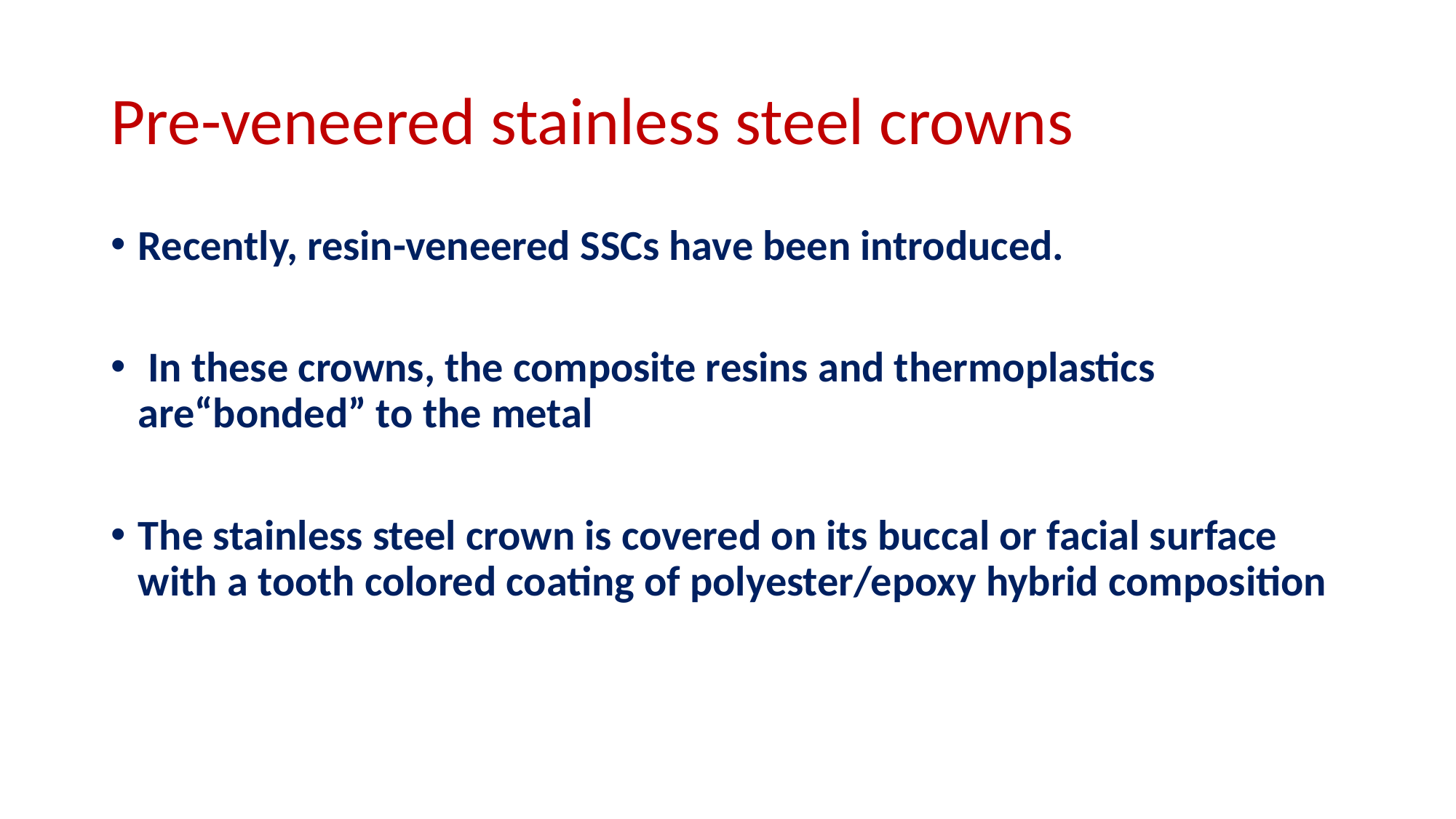

# Pre-veneered stainless steel crowns
Recently, resin-veneered SSCs have been introduced.

 In these crowns, the composite resins and thermoplastics are“bonded” to the metal

The stainless steel crown is covered on its buccal or facial surface with a tooth colored coating of polyester/epoxy hybrid composition